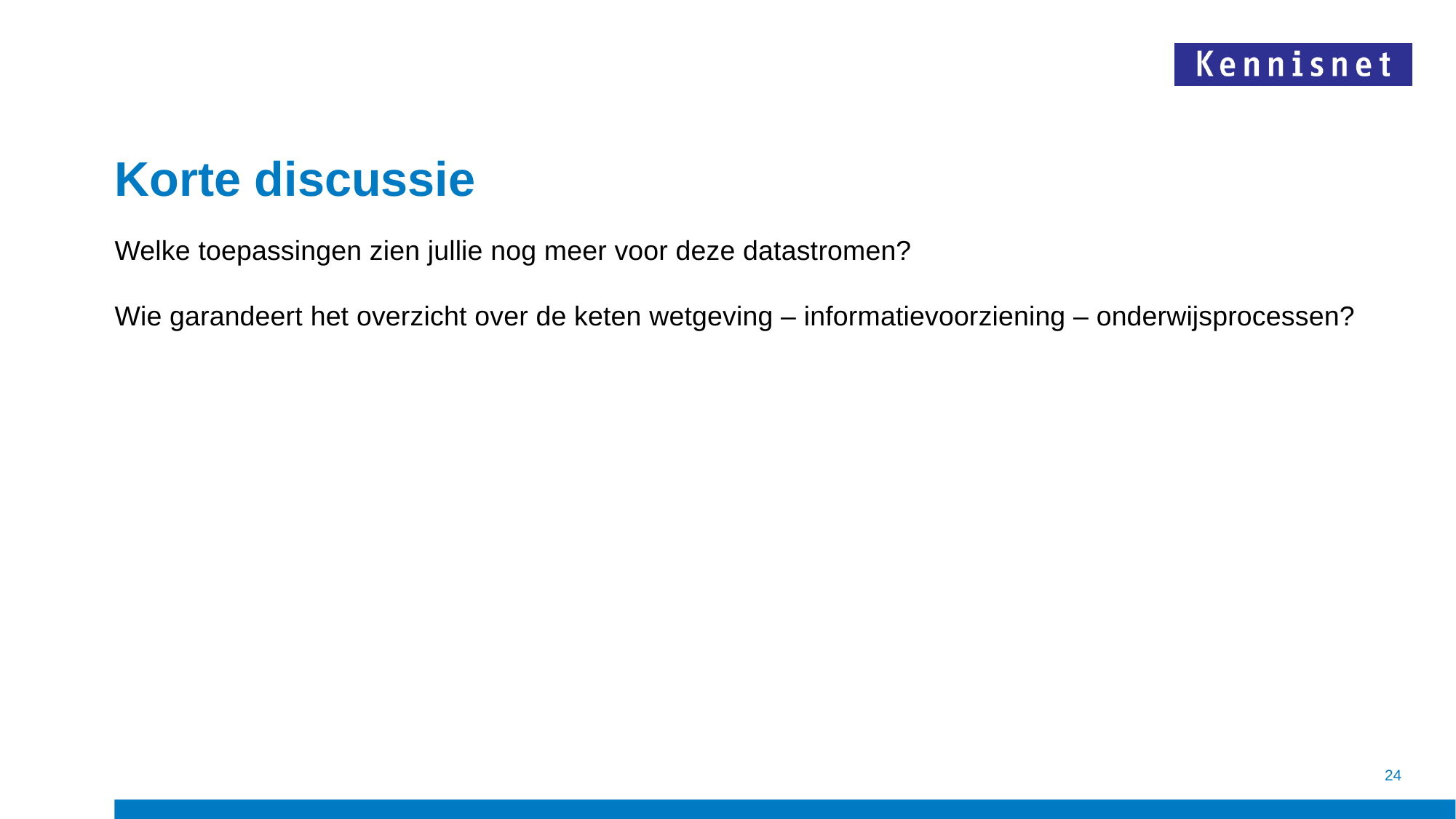

# Korte discussie
Welke toepassingen zien jullie nog meer voor deze datastromen?

Wie garandeert het overzicht over de keten wetgeving – informatievoorziening – onderwijsprocessen?
24